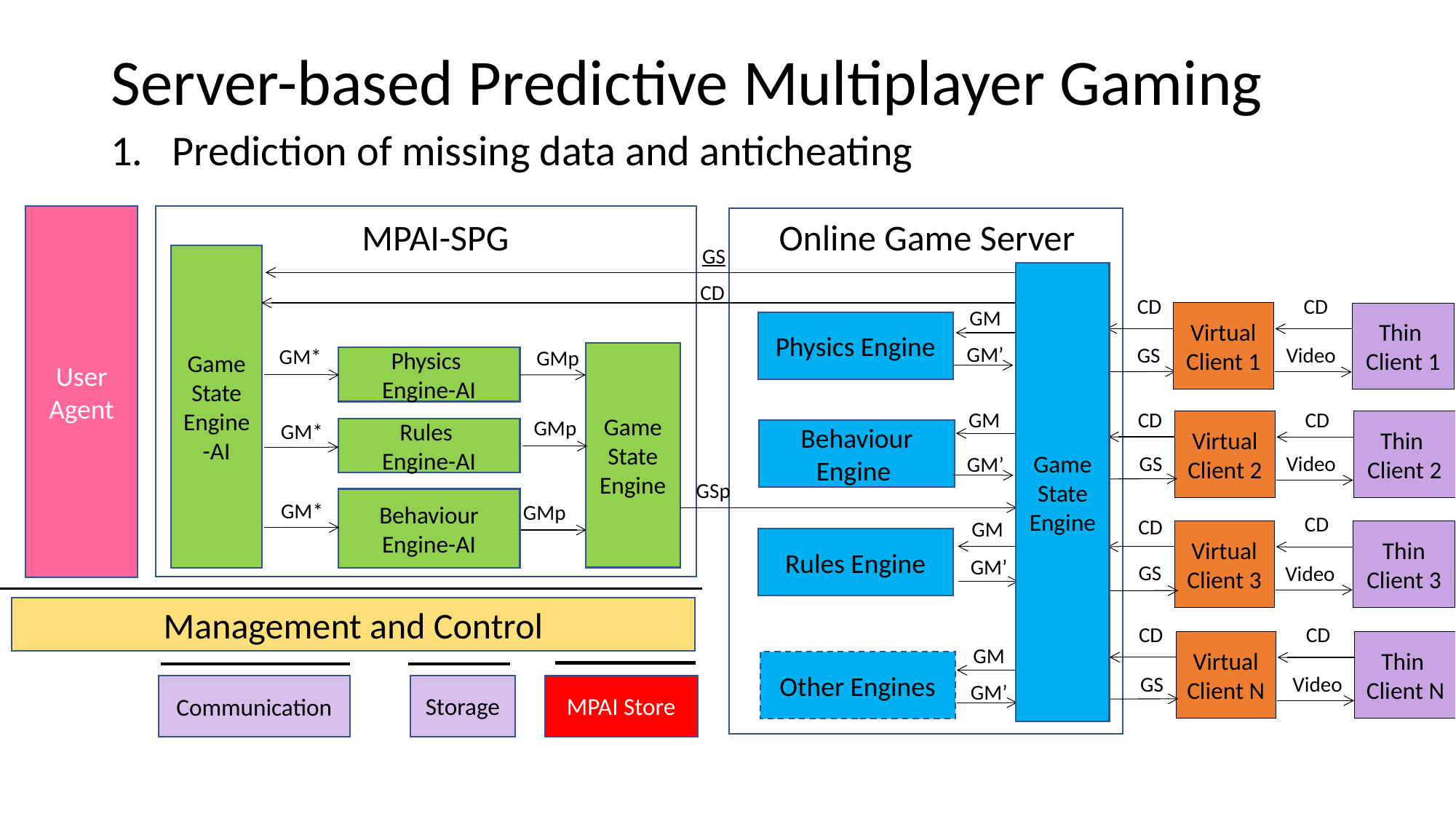

# Server-based Predictive Multiplayer Gaming
Prediction of missing data and anticheating
User Agent

MPAI-SPG
Online Game Server
GS
Game State Engine
-AI
Game State Engine
CD
CD
CD
GM
Virtual Client 1
Thin
Client 1
Physics Engine
GM’
GS
Video
GM*
GMp
Game State Engine
Physics
Engine-AI
GM
CD
CD
GMp
Virtual Client 2
Thin
Client 2
GM*
Rules
Engine-AI
Behaviour Engine
GS
Video
GM’
GSp
Behaviour Engine-AI
GM*
GMp
CD
CD
GM
Virtual Client 3
Thin
Client 3
Rules Engine
GM’
GS
Video
Management and Control
CD
CD
Virtual Client N
Thin
Client N
GM
Other Engines
GS
Video
GM’
Communication
Storage
MPAI Store